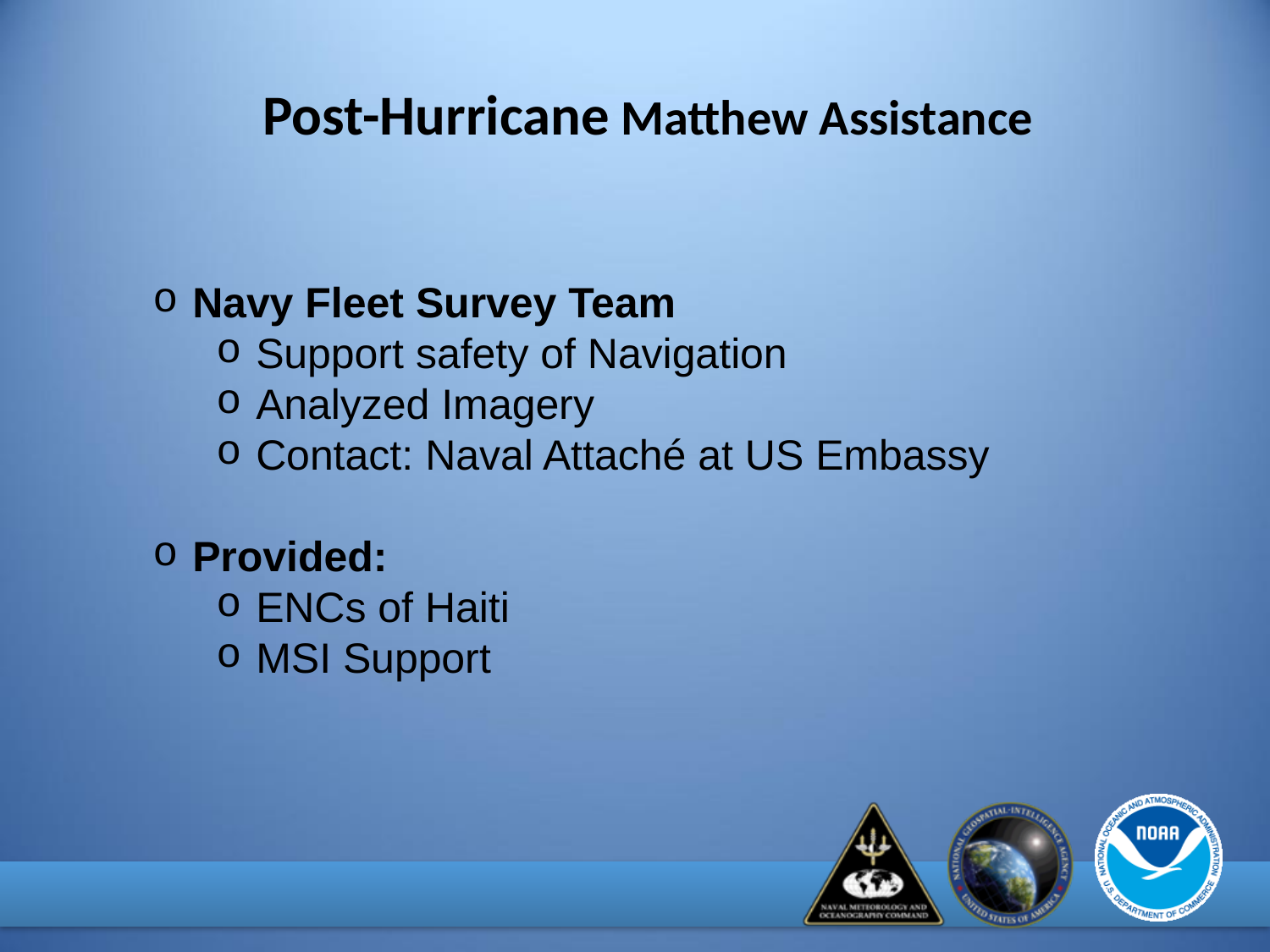

Post-Hurricane Matthew Assistance
Navy Fleet Survey Team
Support safety of Navigation
Analyzed Imagery
Contact: Naval Attaché at US Embassy

Provided:
ENCs of Haiti
MSI Support